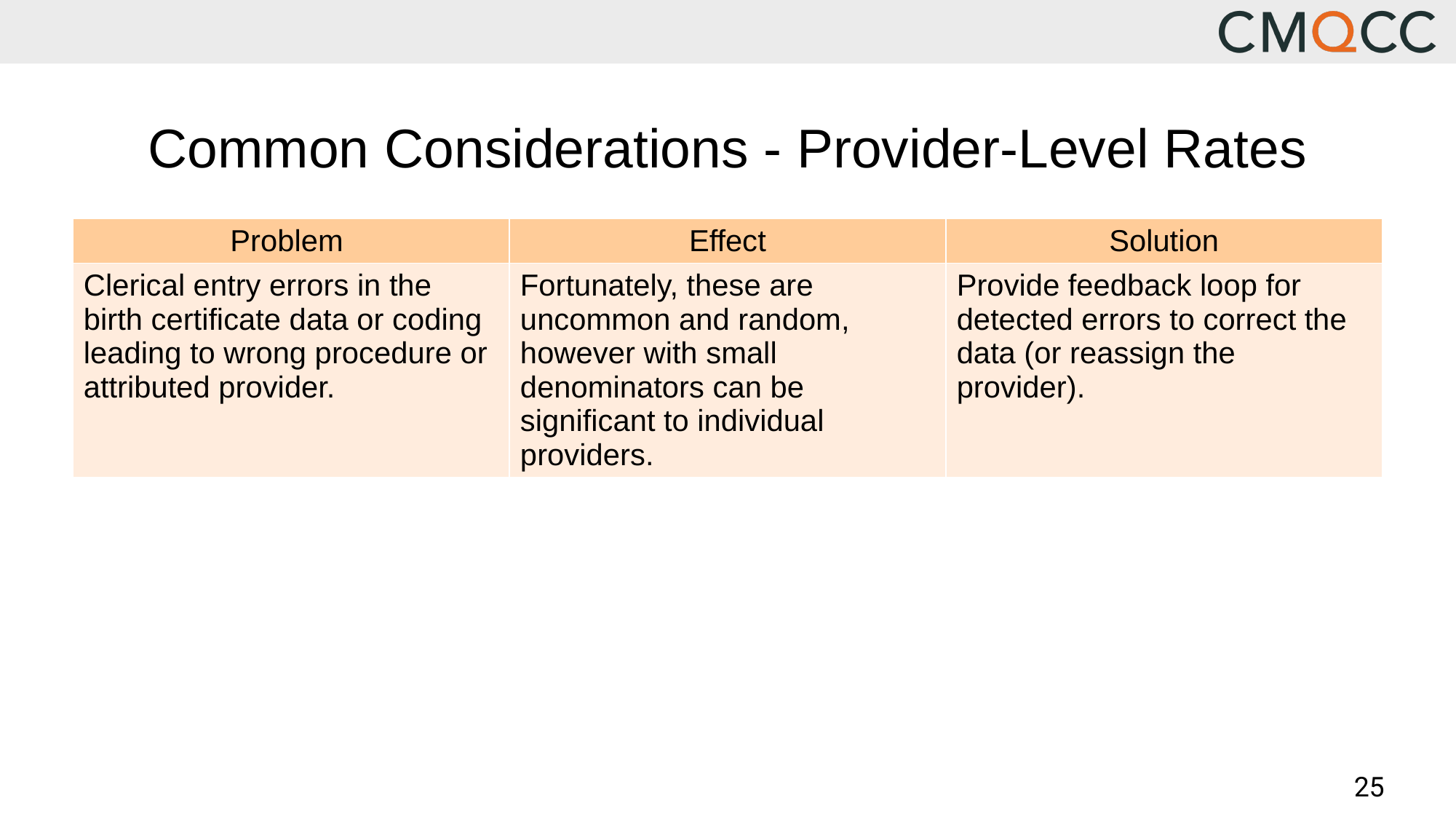

# Common Considerations - Provider-Level Rates
| Problem | Effect | Solution |
| --- | --- | --- |
| Clerical entry errors in the birth certificate data or coding leading to wrong procedure or attributed provider. | Fortunately, these are uncommon and random, however with small denominators can be significant to individual providers. | Provide feedback loop for detected errors to correct the data (or reassign the provider). |